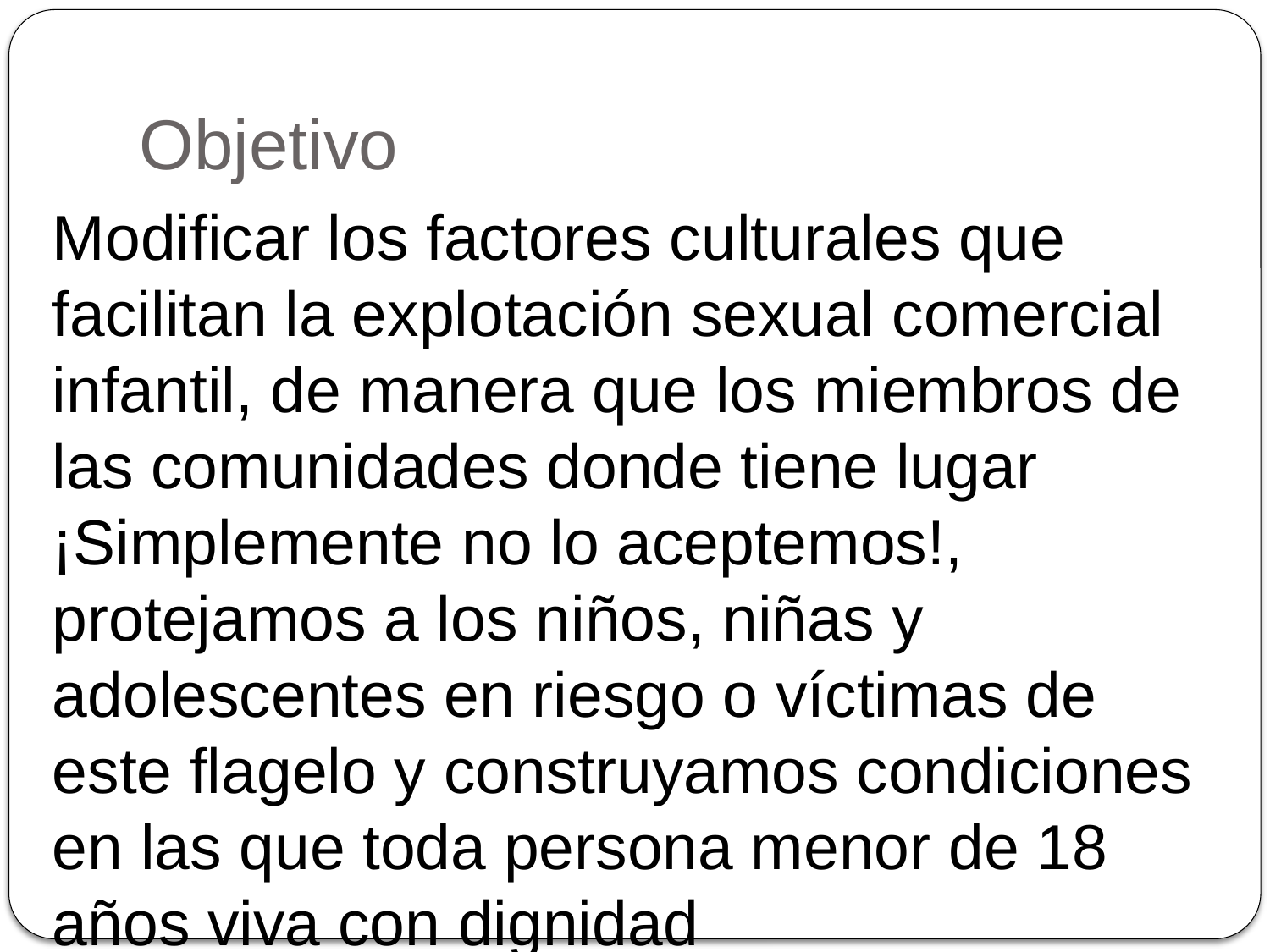

# Objetivo
Modificar los factores culturales que facilitan la explotación sexual comercial infantil, de manera que los miembros de las comunidades donde tiene lugar ¡Simplemente no lo aceptemos!, protejamos a los niños, niñas y adolescentes en riesgo o víctimas de este flagelo y construyamos condiciones en las que toda persona menor de 18 años viva con dignidad